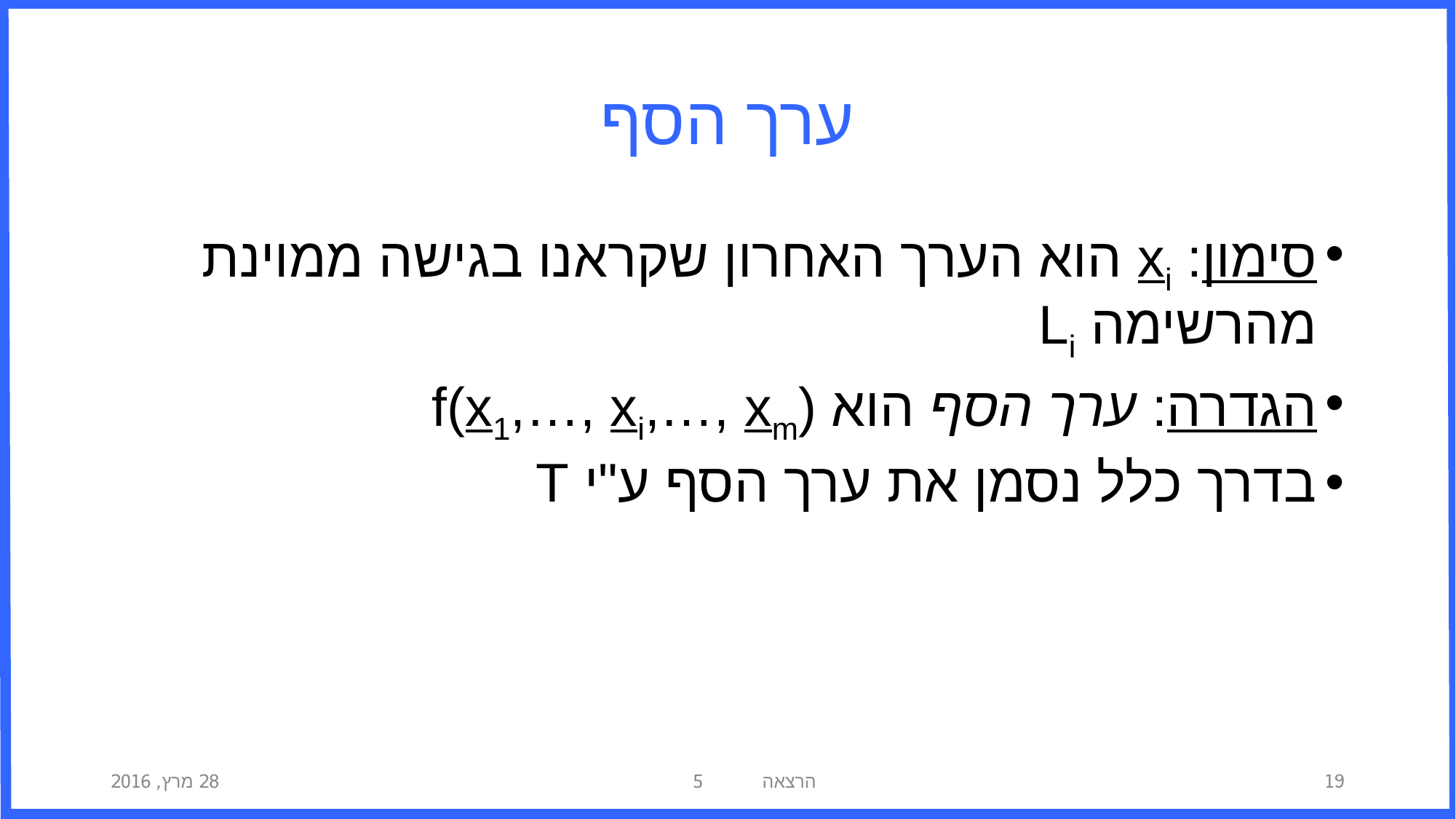

# ערך הסף
סימון: xi הוא הערך האחרון שקראנו בגישה ממוינת מהרשימה Li
הגדרה: ערך הסף הוא f(x1,…, xi,…, xm)
בדרך כלל נסמן את ערך הסף ע"י T
28 מרץ, 2016
הרצאה 5
19